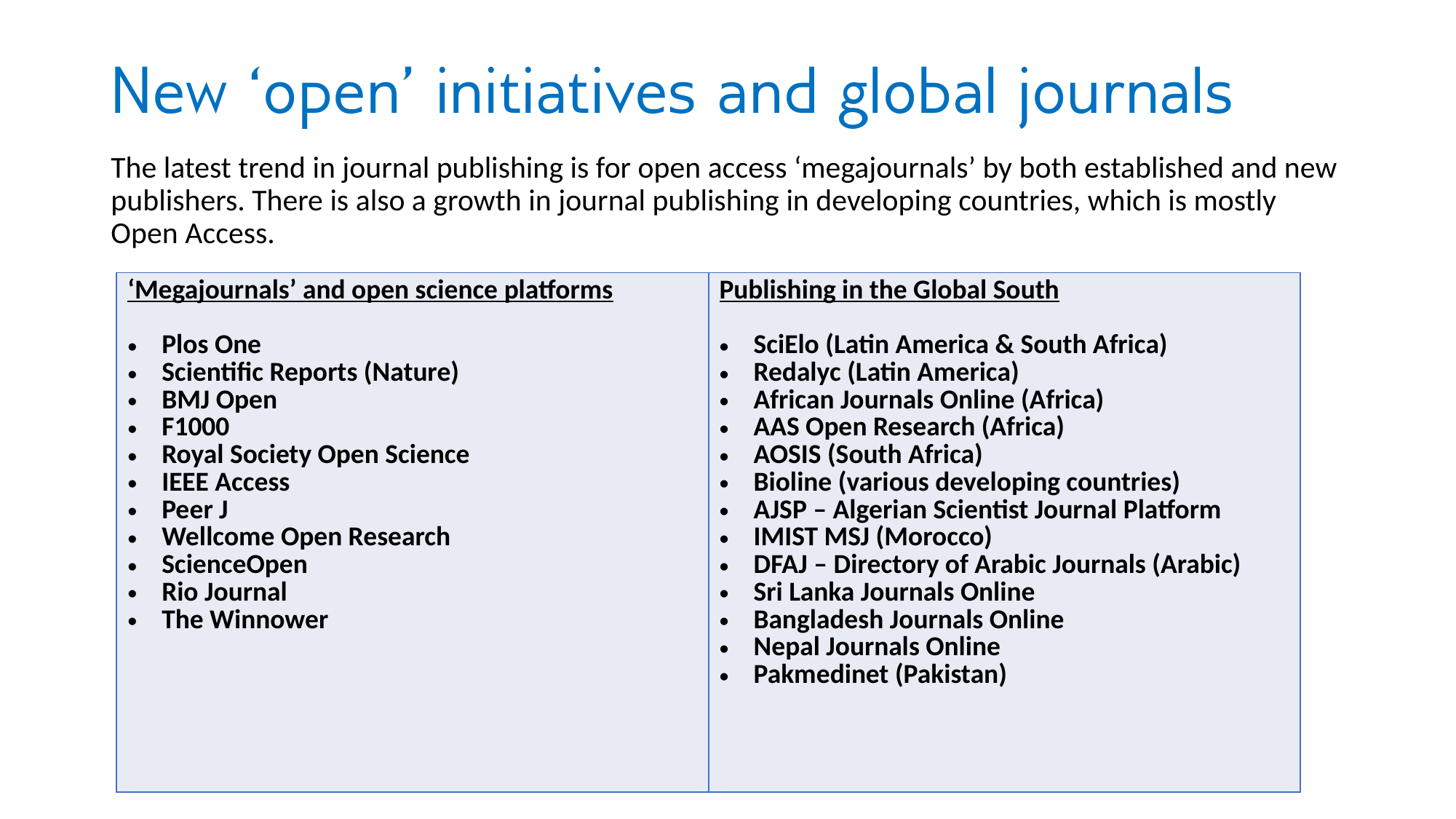

# New ‘open’ initiatives and global journals
The latest trend in journal publishing is for open access ‘megajournals’ by both established and new publishers. There is also a growth in journal publishing in developing countries, which is mostly Open Access.
| ‘Megajournals’ and open science platforms Plos One Scientific Reports (Nature) BMJ Open F1000 Royal Society Open Science IEEE Access Peer J Wellcome Open Research ScienceOpen Rio Journal The Winnower | Publishing in the Global South SciElo (Latin America & South Africa) Redalyc (Latin America) African Journals Online (Africa) AAS Open Research (Africa) AOSIS (South Africa) Bioline (various developing countries) AJSP – Algerian Scientist Journal Platform IMIST MSJ (Morocco) DFAJ – Directory of Arabic Journals (Arabic) Sri Lanka Journals Online Bangladesh Journals Online Nepal Journals Online Pakmedinet (Pakistan) |
| --- | --- |